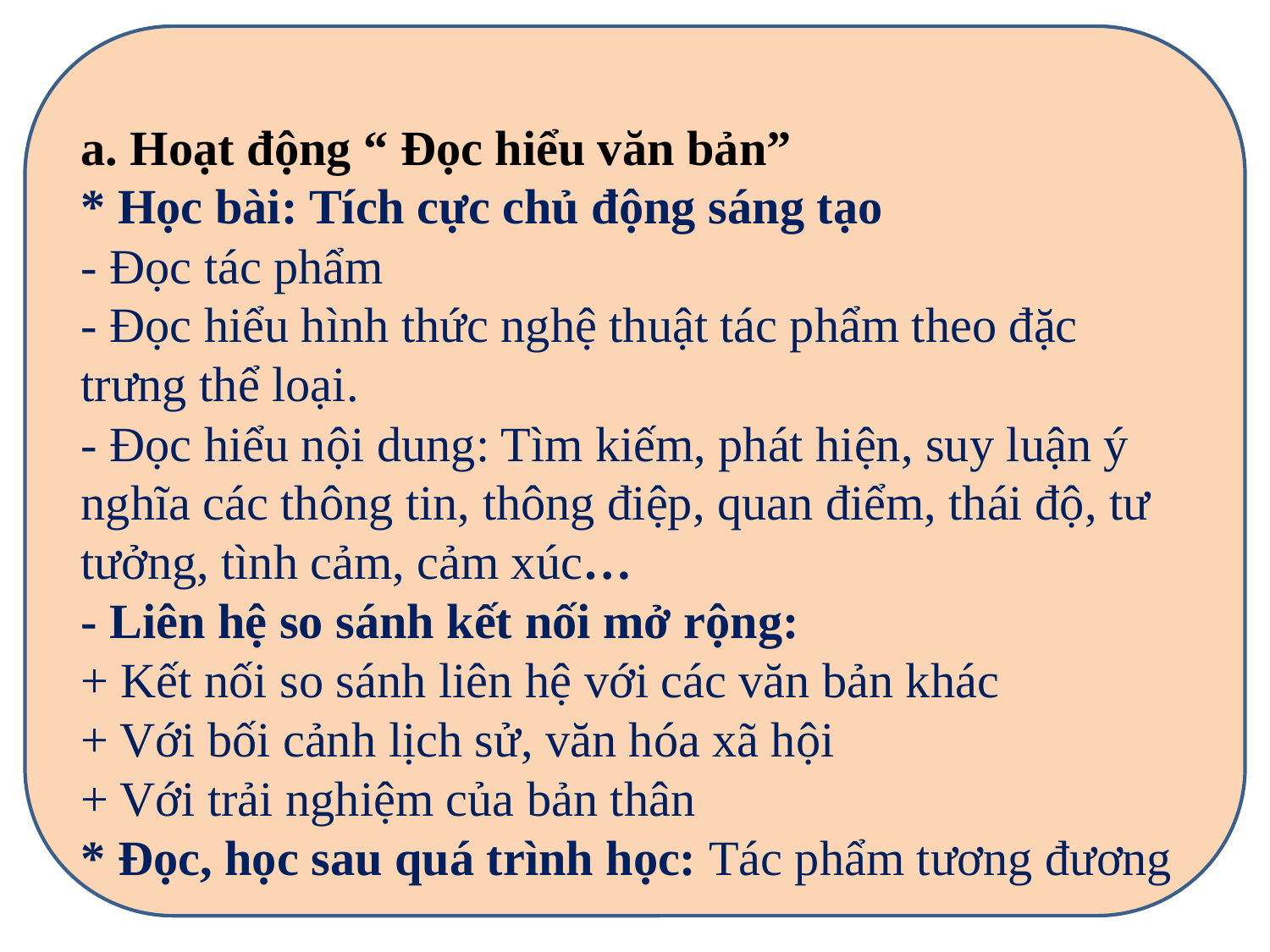

a. Hoạt động “ Đọc hiểu văn bản”
* Học bài: Tích cực chủ động sáng tạo
- Đọc tác phẩm
- Đọc hiểu hình thức nghệ thuật tác phẩm theo đặc trưng thể loại.
- Đọc hiểu nội dung: Tìm kiếm, phát hiện, suy luận ý nghĩa các thông tin, thông điệp, quan điểm, thái độ, tư tưởng, tình cảm, cảm xúc…
- Liên hệ so sánh kết nối mở rộng:
+ Kết nối so sánh liên hệ với các văn bản khác
+ Với bối cảnh lịch sử, văn hóa xã hội
+ Với trải nghiệm của bản thân
* Đọc, học sau quá trình học: Tác phẩm tương đương